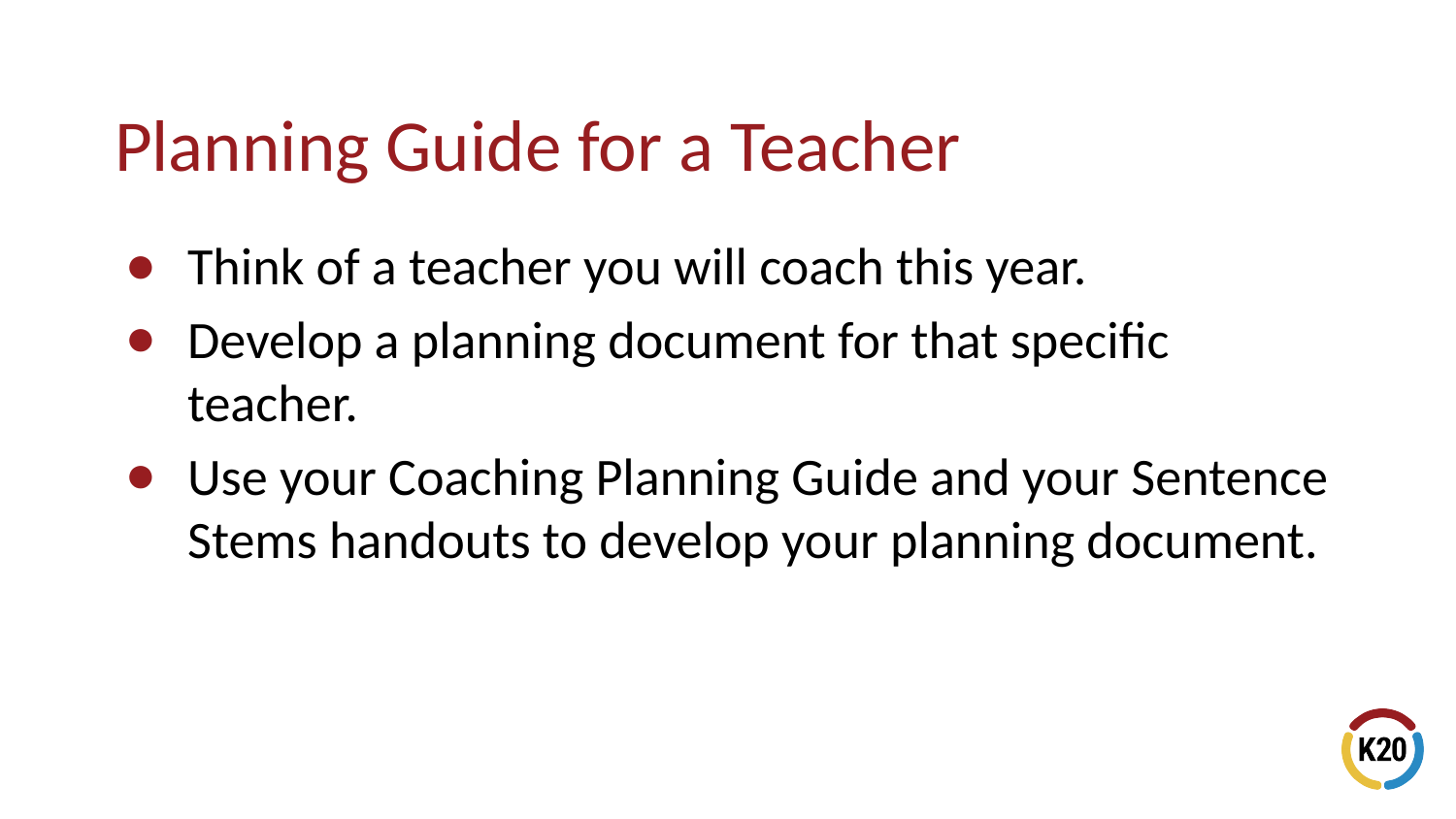

# Planning Guide for a Teacher
Think of a teacher you will coach this year.
Develop a planning document for that specific teacher.
Use your Coaching Planning Guide and your Sentence Stems handouts to develop your planning document.